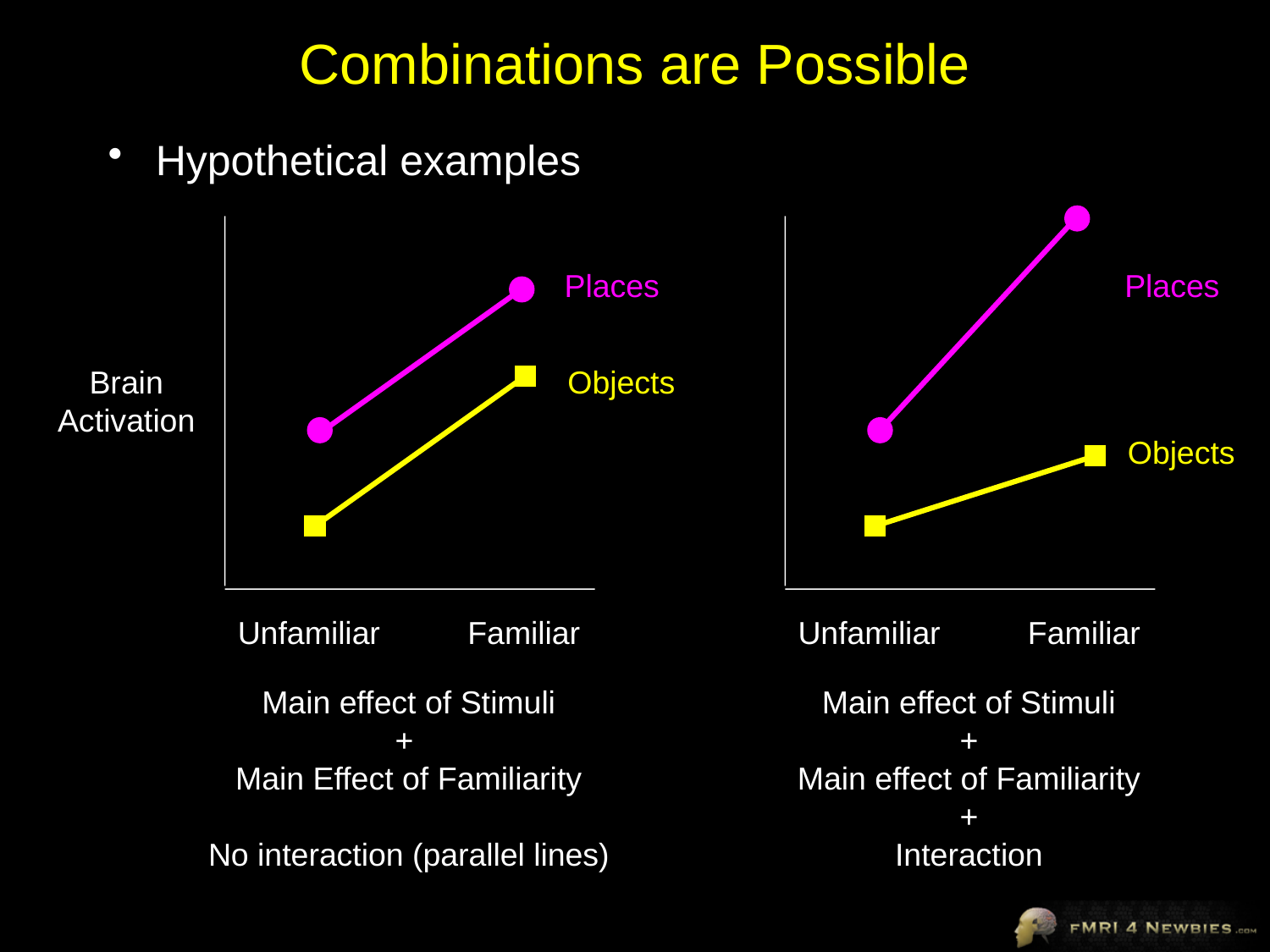

Combinations are Possible
Hypothetical examples

Places
Places

Brain
Activation
Objects

Objects

Unfamiliar
Familiar
Unfamiliar
Familiar
Main effect of Stimuli
+
Main Effect of Familiarity

No interaction (parallel lines)
Main effect of Stimuli
+
Main effect of Familiarity
+
Interaction